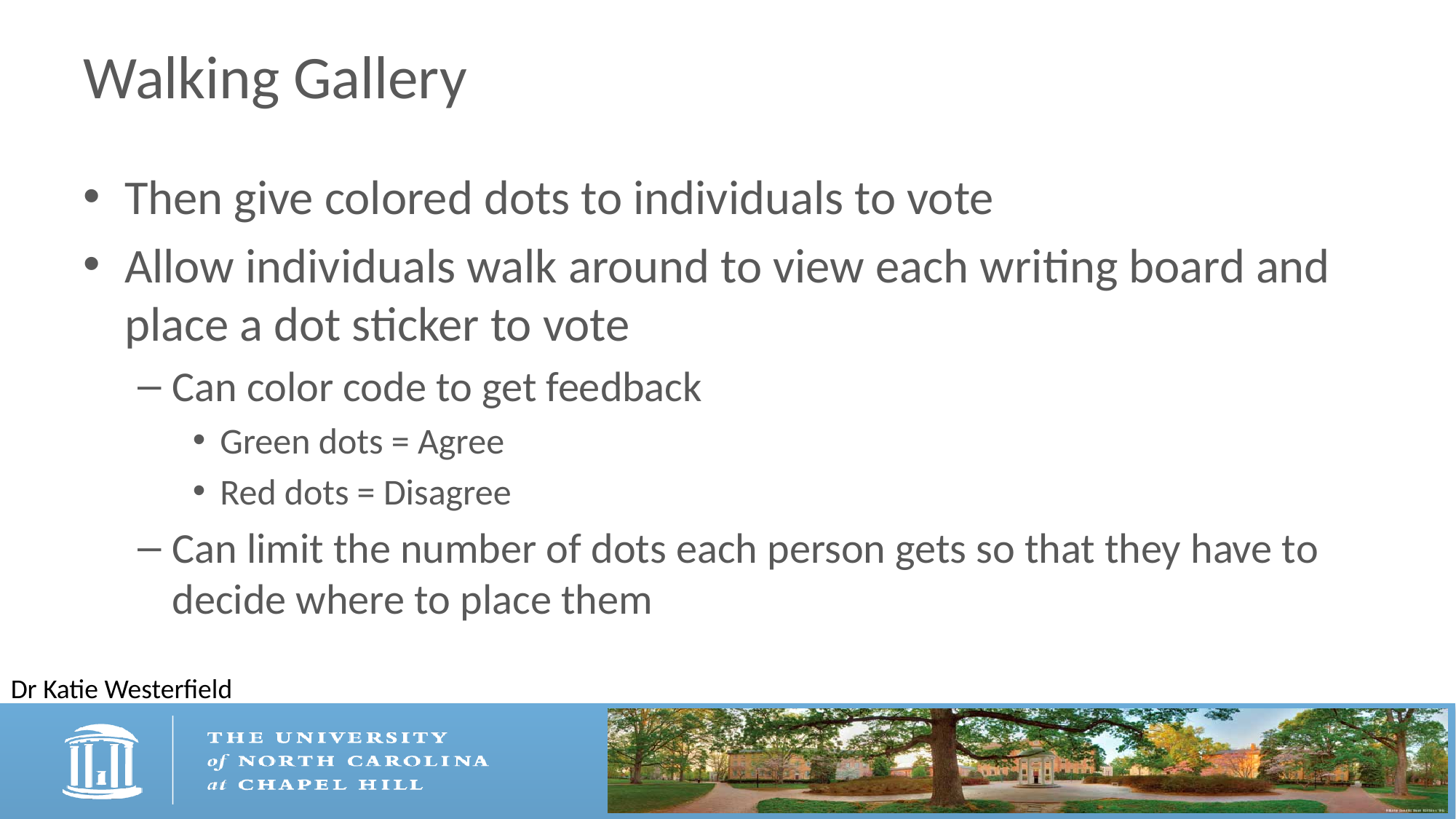

# Walking Gallery
Then give colored dots to individuals to vote
Allow individuals walk around to view each writing board and place a dot sticker to vote
Can color code to get feedback
Green dots = Agree
Red dots = Disagree
Can limit the number of dots each person gets so that they have to decide where to place them

Dr Katie Westerfield